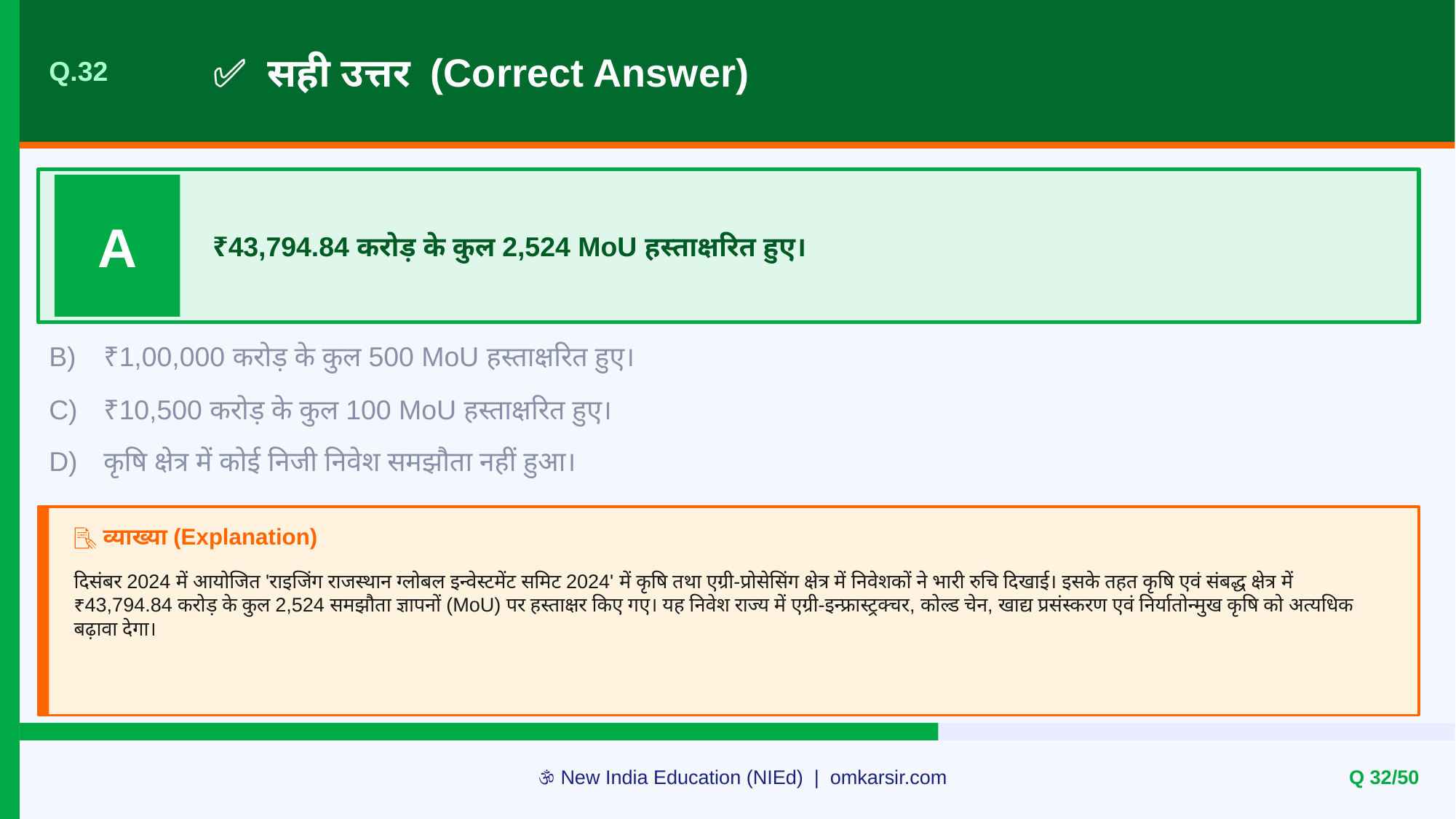

✅  सही उत्तर  (Correct Answer)
Q.32

A
₹43,794.84 करोड़ के कुल 2,524 MoU हस्ताक्षरित हुए।
B)
₹1,00,000 करोड़ के कुल 500 MoU हस्ताक्षरित हुए।
C)
₹10,500 करोड़ के कुल 100 MoU हस्ताक्षरित हुए।
D)
कृषि क्षेत्र में कोई निजी निवेश समझौता नहीं हुआ।

📝 व्याख्या (Explanation)
दिसंबर 2024 में आयोजित 'राइजिंग राजस्थान ग्लोबल इन्वेस्टमेंट समिट 2024' में कृषि तथा एग्री-प्रोसेसिंग क्षेत्र में निवेशकों ने भारी रुचि दिखाई। इसके तहत कृषि एवं संबद्ध क्षेत्र में ₹43,794.84 करोड़ के कुल 2,524 समझौता ज्ञापनों (MoU) पर हस्ताक्षर किए गए। यह निवेश राज्य में एग्री-इन्फ्रास्ट्रक्चर, कोल्ड चेन, खाद्य प्रसंस्करण एवं निर्यातोन्मुख कृषि को अत्यधिक बढ़ावा देगा।

🕉️ New India Education (NIEd)  |  omkarsir.com
Q 32/50